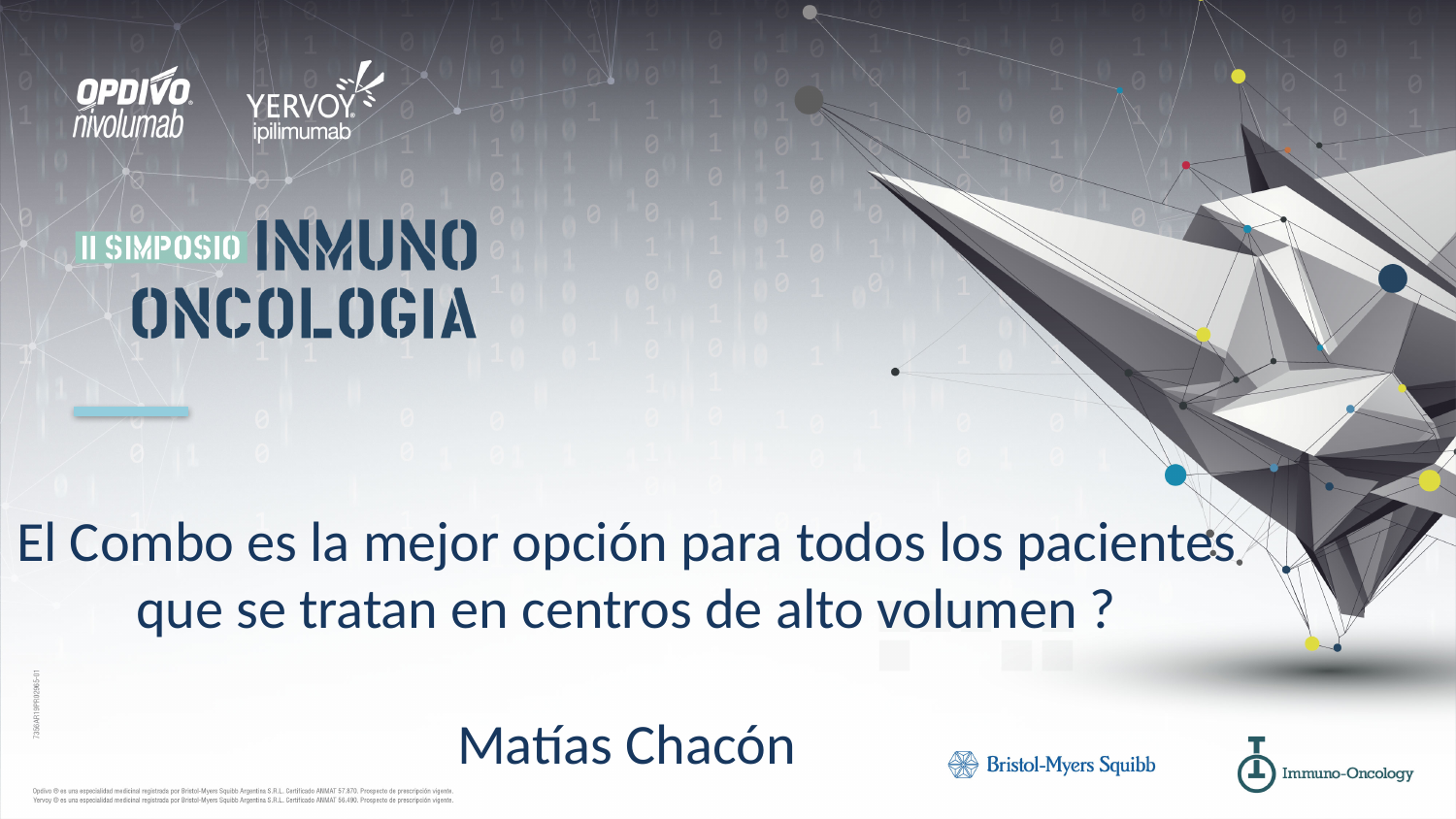

# El Combo es la mejor opción para todos los pacientes que se tratan en centros de alto volumen ? Matías Chacón